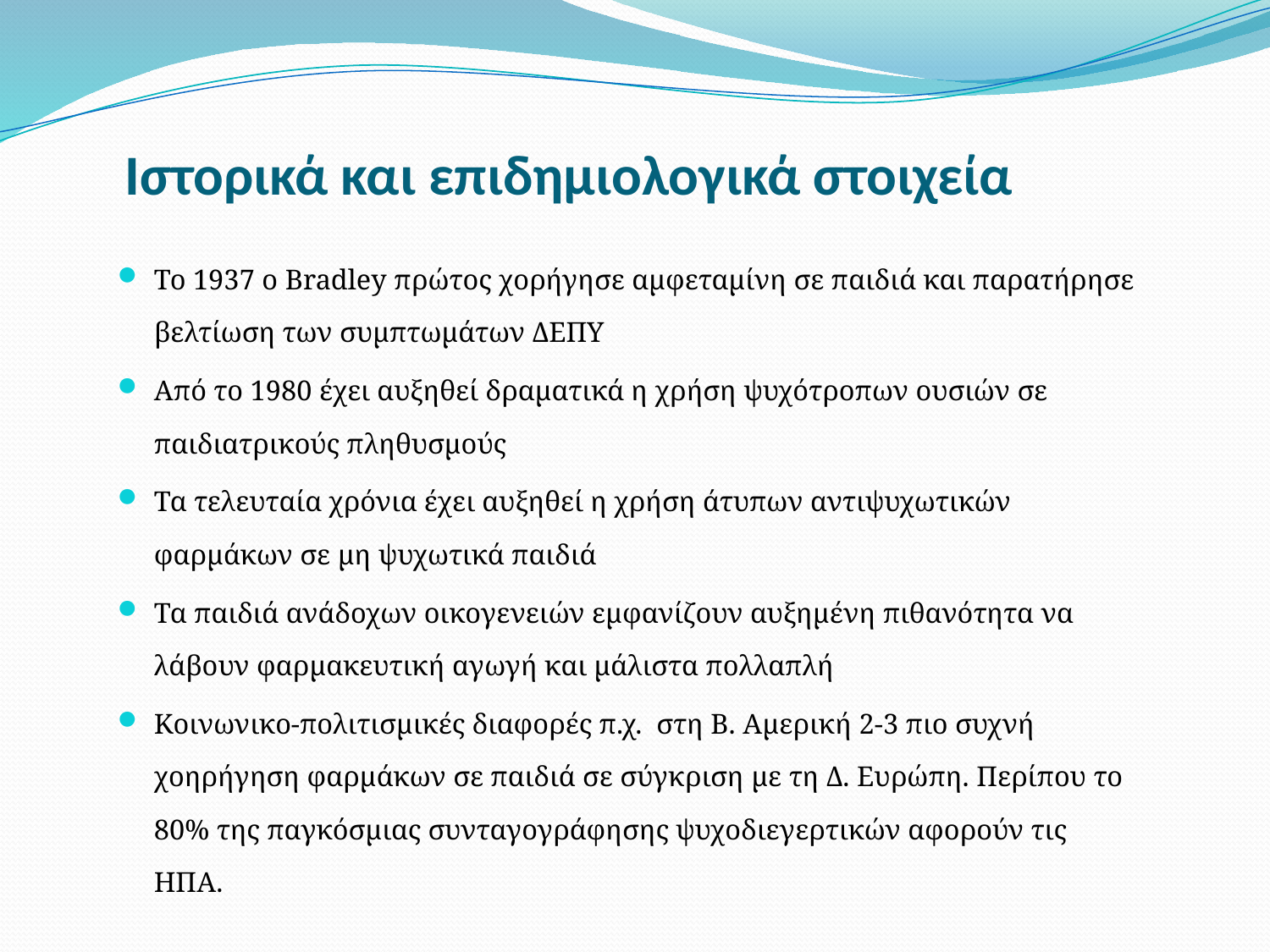

# Ιστορικά και επιδημιολογικά στοιχεία
Το 1937 ο Bradley πρώτος χορήγησε αμφεταμίνη σε παιδιά και παρατήρησε βελτίωση των συμπτωμάτων ΔΕΠΥ
Από το 1980 έχει αυξηθεί δραματικά η χρήση ψυχότροπων ουσιών σε παιδιατρικούς πληθυσμούς
Τα τελευταία χρόνια έχει αυξηθεί η χρήση άτυπων αντιψυχωτικών φαρμάκων σε μη ψυχωτικά παιδιά
Τα παιδιά ανάδοχων οικογενειών εμφανίζουν αυξημένη πιθανότητα να λάβουν φαρμακευτική αγωγή και μάλιστα πολλαπλή
Κοινωνικο-πολιτισμικές διαφορές π.χ.  στη Β. Αμερική 2-3 πιο συχνή χοηρήγηση φαρμάκων σε παιδιά σε σύγκριση με τη Δ. Ευρώπη. Περίπου το 80% της παγκόσμιας συνταγογράφησης ψυχοδιεγερτικών αφορούν τις ΗΠΑ.